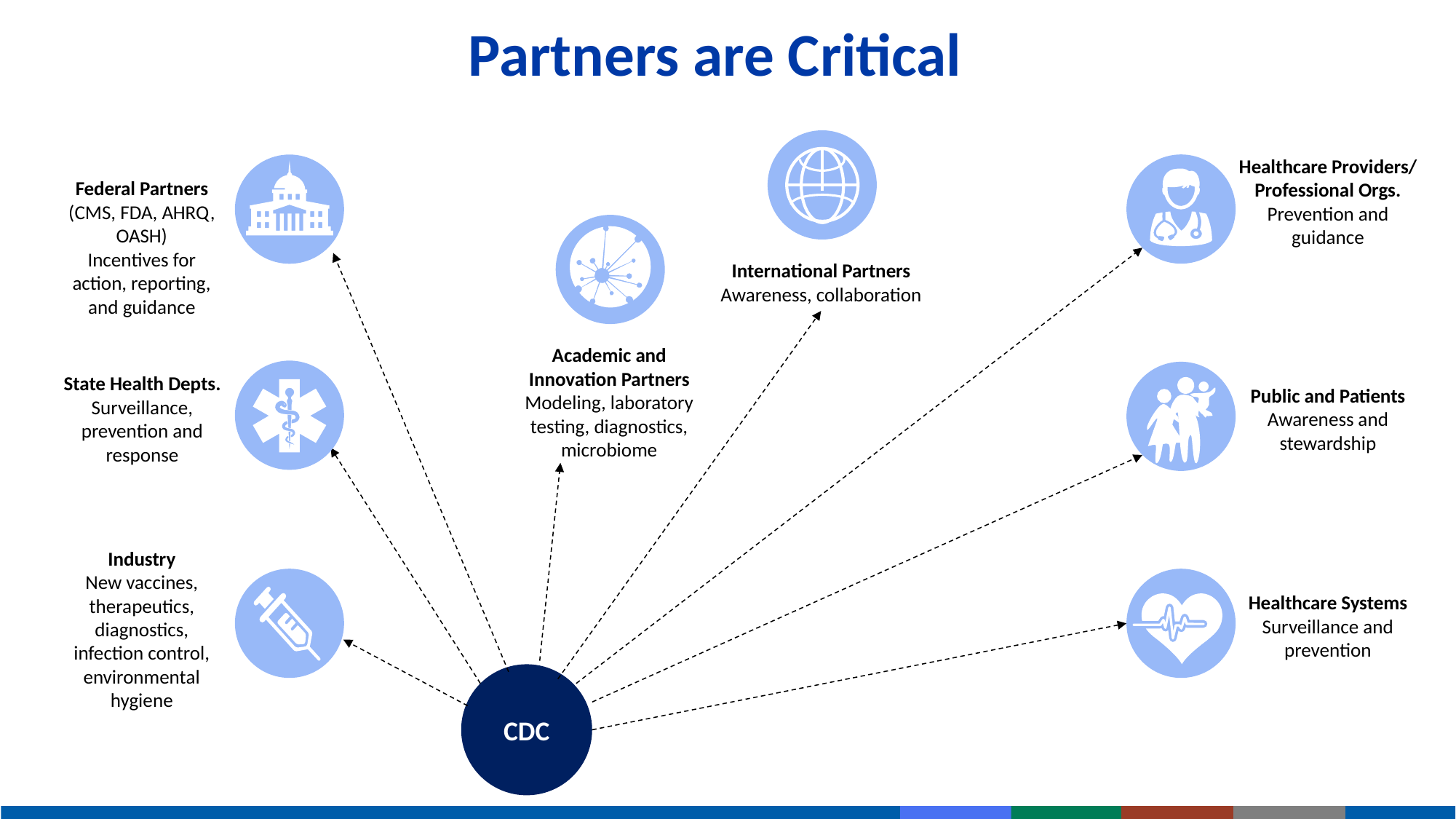

29
# Partners are Critical

International Partners
Awareness, collaboration

Healthcare Providers/ Professional Orgs.
Prevention and guidance

Federal Partners
(CMS, FDA, AHRQ, OASH)
Incentives for action, reporting, and guidance

Academic and Innovation Partners
Modeling, laboratory testing, diagnostics, microbiome

State Health Depts.
Surveillance, prevention and response

Public and Patients
Awareness and stewardship

Industry
New vaccines, therapeutics, diagnostics, infection control, environmental hygiene

Healthcare Systems
Surveillance and prevention

CDC